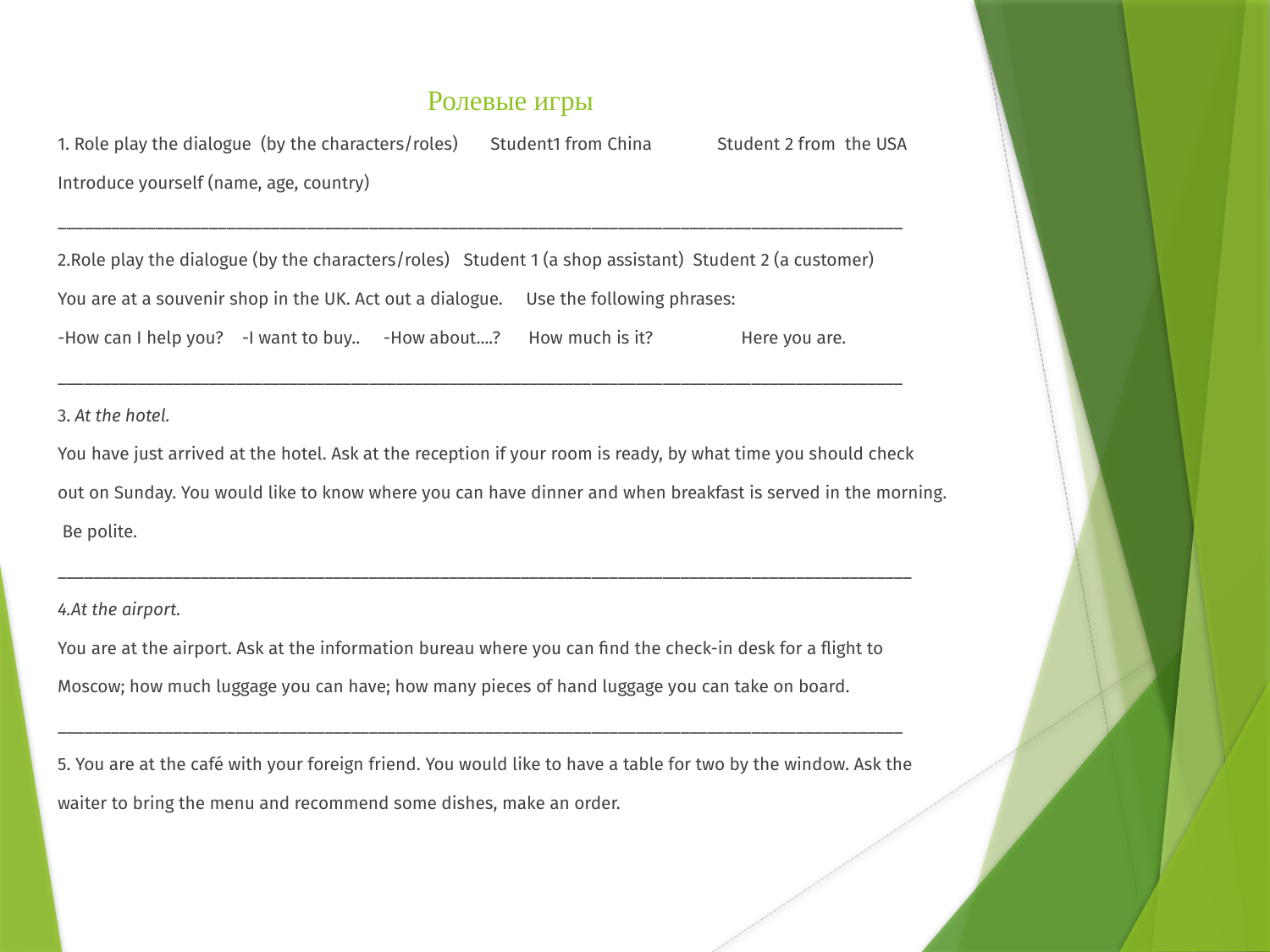

# Ролевые игры
1. Role play the dialogue  (by the characters/roles)       Student1 from China              Student 2 from  the USA
Introduce yourself (name, age, country)
_______________________________________________________________________________________________
2.Role play the dialogue (by the characters/roles)   Student 1 (a shop assistant)  Student 2 (a customer)
You are at a souvenir shop in the UK. Act out a dialogue.     Use the following phrases:
-How can I help you?    -I want to buy..     -How about....?      How much is it?                   Here you are.
_______________________________________________________________________________________________
3. At the hotel.
You have just arrived at the hotel. Ask at the reception if your room is ready, by what time you should check
out on Sunday. You would like to know where you can have dinner and when breakfast is served in the morning.
 Be polite.
________________________________________________________________________________________________
4.At the airport.
You are at the airport. Ask at the information bureau where you can find the check-in desk for a flight to
Moscow; how much luggage you can have; how many pieces of hand luggage you can take on board.
_______________________________________________________________________________________________
5. You are at the café with your foreign friend. You would like to have a table for two by the window. Ask the
waiter to bring the menu and recommend some dishes, make an order.